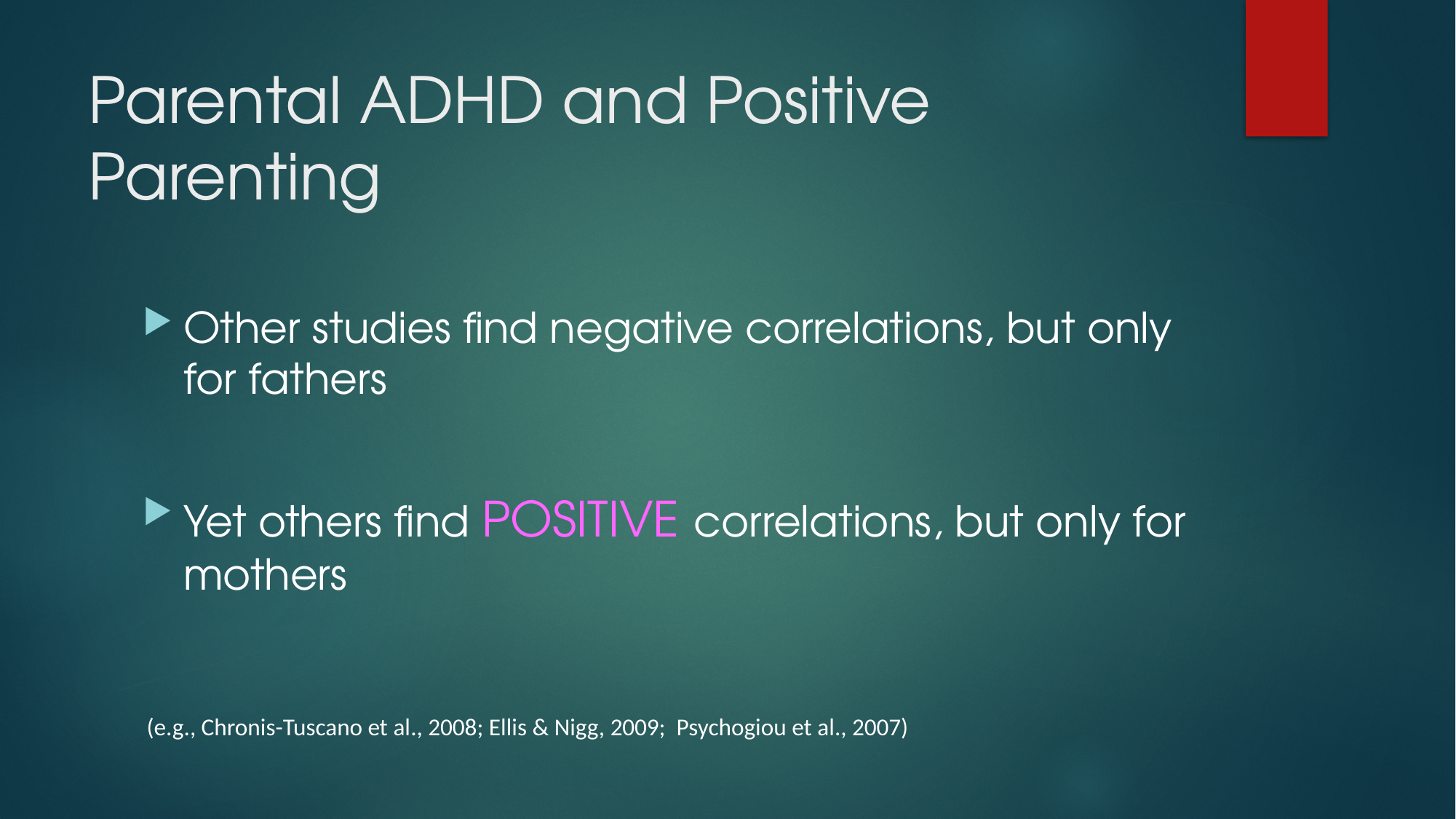

# Parental ADHD and Positive Parenting

Other studies find negative correlations, but only for fathers

Yet others find POSITIVE correlations, but only for mothers
(e.g., Chronis-Tuscano et al., 2008; Ellis & Nigg, 2009;  Psychogiou et al., 2007)